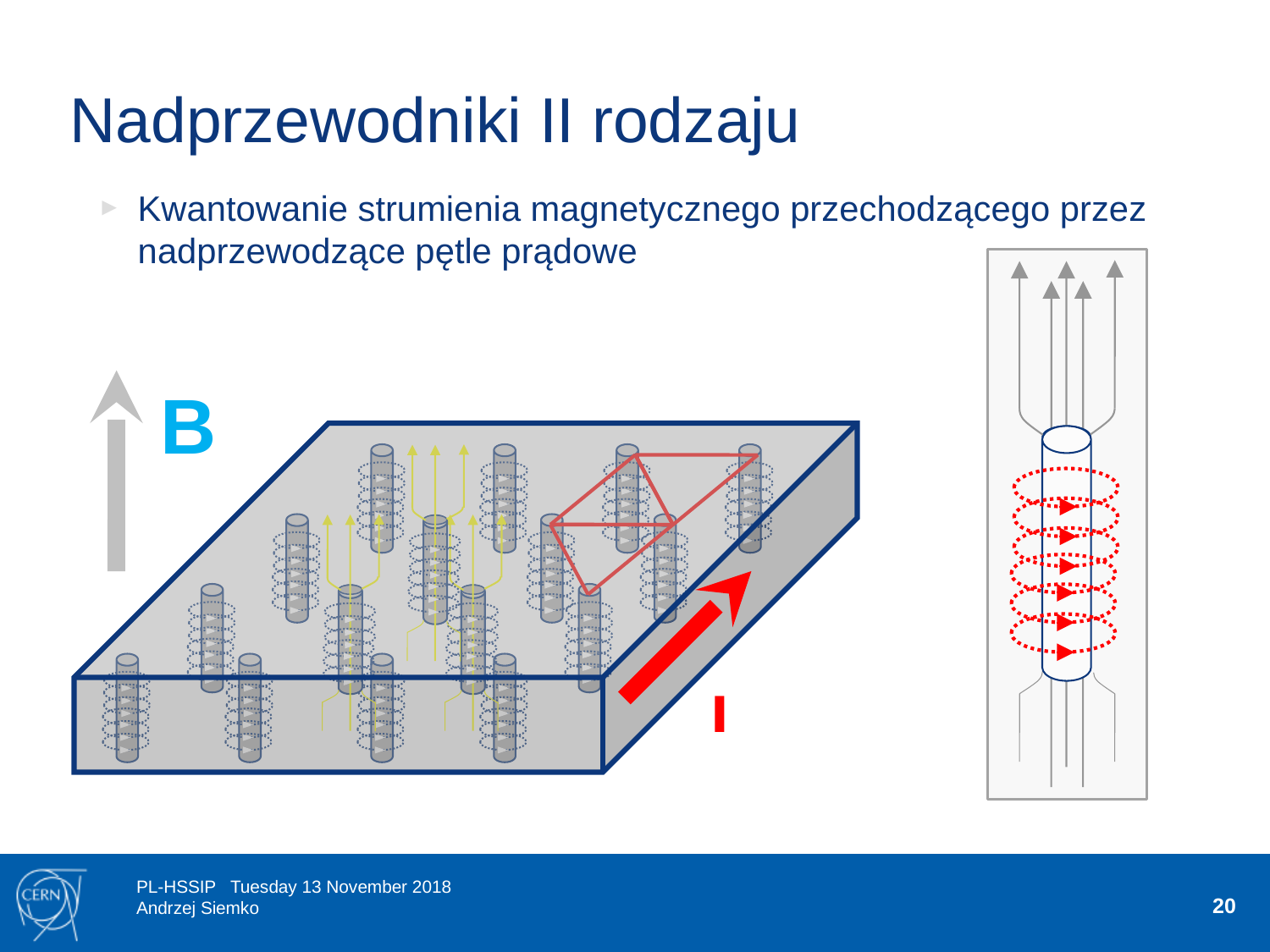

# Nadprzewodniki II rodzaju
Kwantowanie strumienia magnetycznego przechodzącego przez nadprzewodzące pętle prądowe

B

I